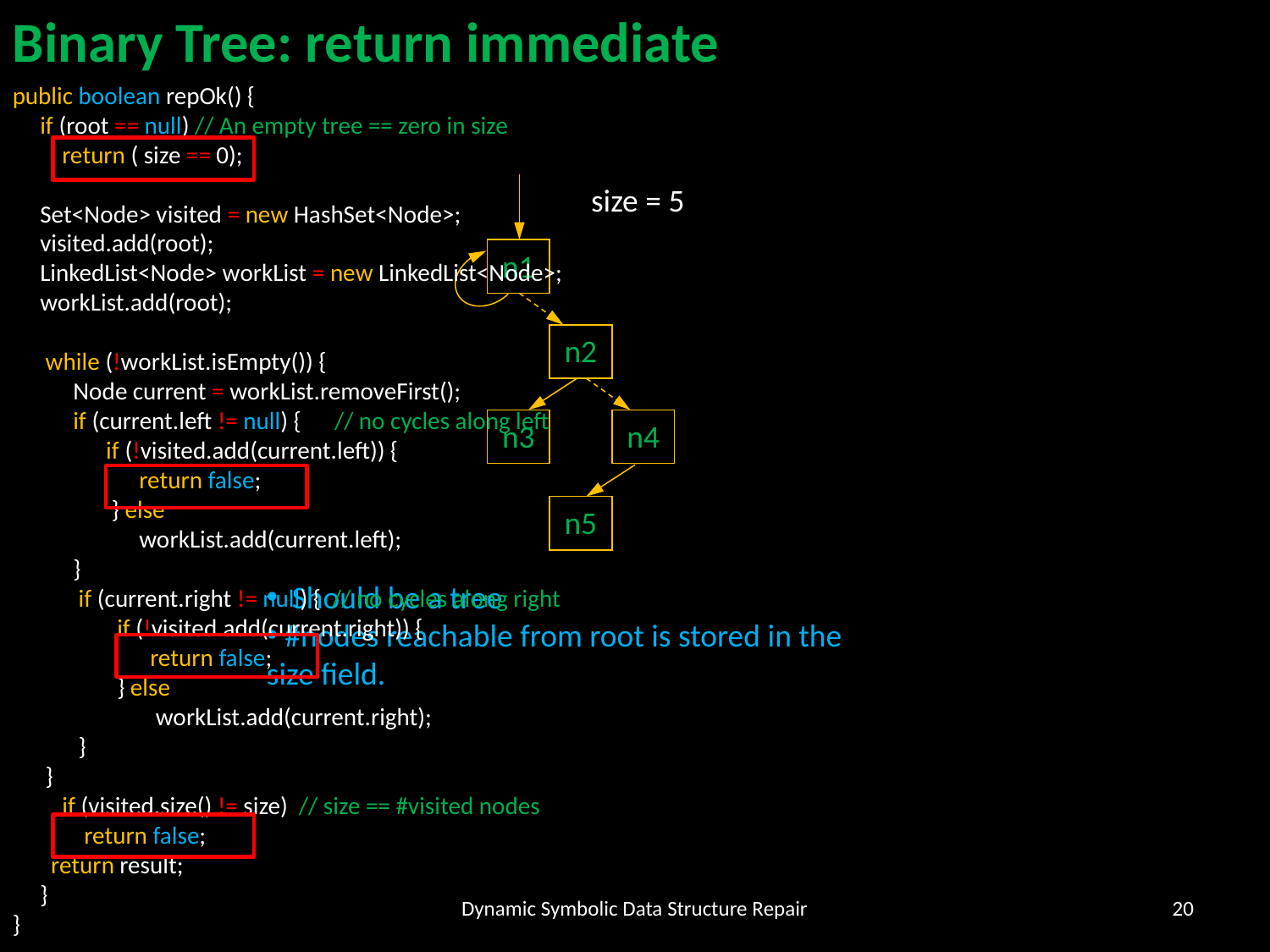

Binary Tree: return immediate

public boolean repOk() {
     if (root == null) // An empty tree == zero in size
         return ( size == 0);

     Set<Node> visited = new HashSet<Node>;
     visited.add(root);
     LinkedList<Node> workList = new LinkedList<Node>;
     workList.add(root);

      while (!workList.isEmpty()) {
           Node current = workList.removeFirst();
           if (current.left != null) {      // no cycles along left
                 if (!visited.add(current.left)) {
                       return false;
                  } else
                       workList.add(current.left);
           }
            if (current.right != null) {  // no cycles along right
                   if (!visited.add(current.right)) {
                         return false;
                   } else
                          workList.add(current.right);
            }
      }
         if (visited.size() != size)  // size == #visited nodes
             return false;
       return result;
     }
}

size = 5
n1

n2
n3

n4

n5

  Should be a tree
 #nodes reachable from root is stored in the size field.

Dynamic Symbolic Data Structure Repair
20